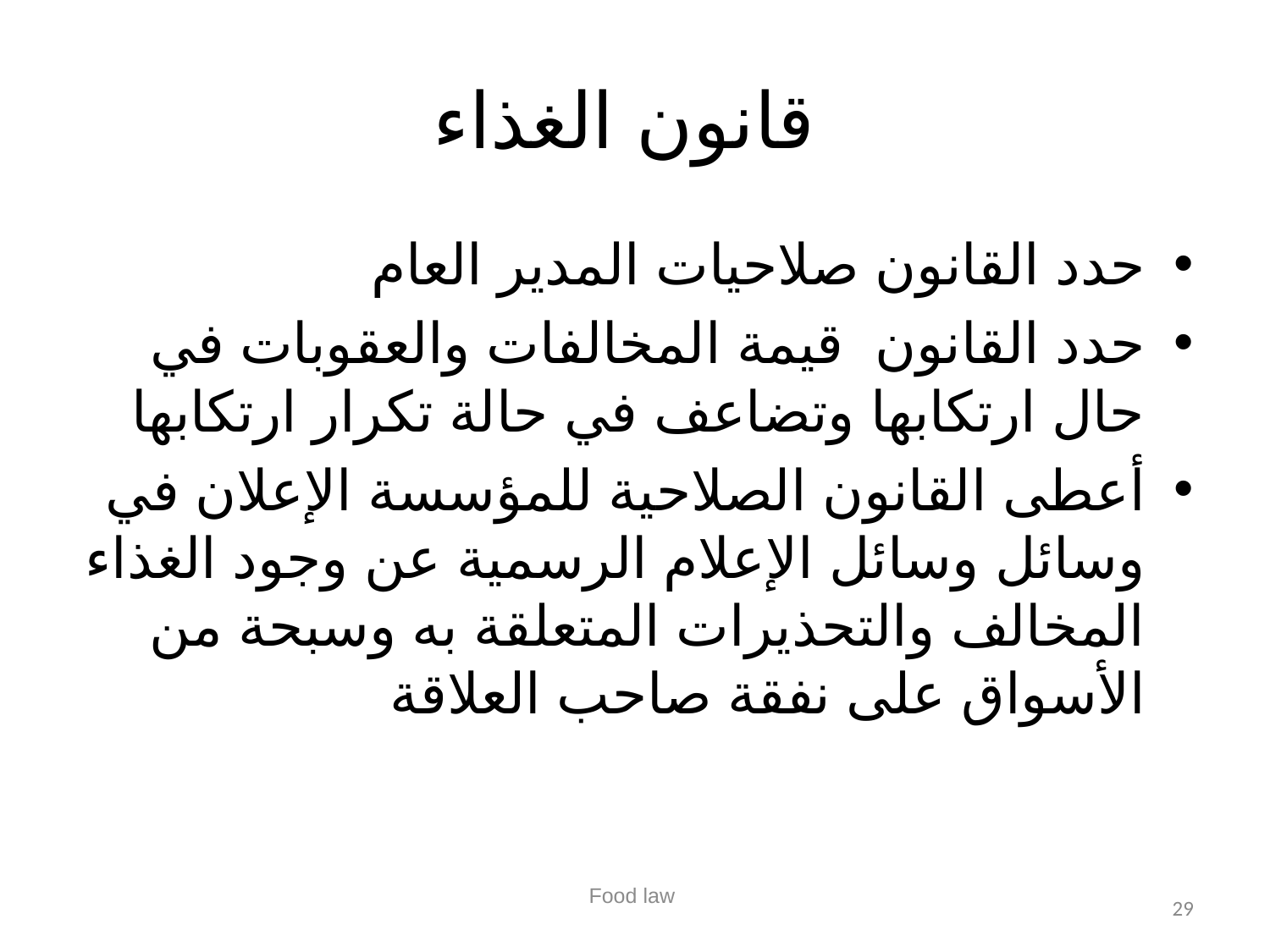

# قانون الغذاء
حدد القانون صلاحيات المدير العام
حدد القانون  قيمة المخالفات والعقوبات في حال ارتكابها وتضاعف في حالة تكرار ارتكابها
أعطى القانون الصلاحية للمؤسسة الإعلان في وسائل وسائل الإعلام الرسمية عن وجود الغذاء المخالف والتحذيرات المتعلقة به وسبحة من الأسواق على نفقة صاحب العلاقة
Food law

29